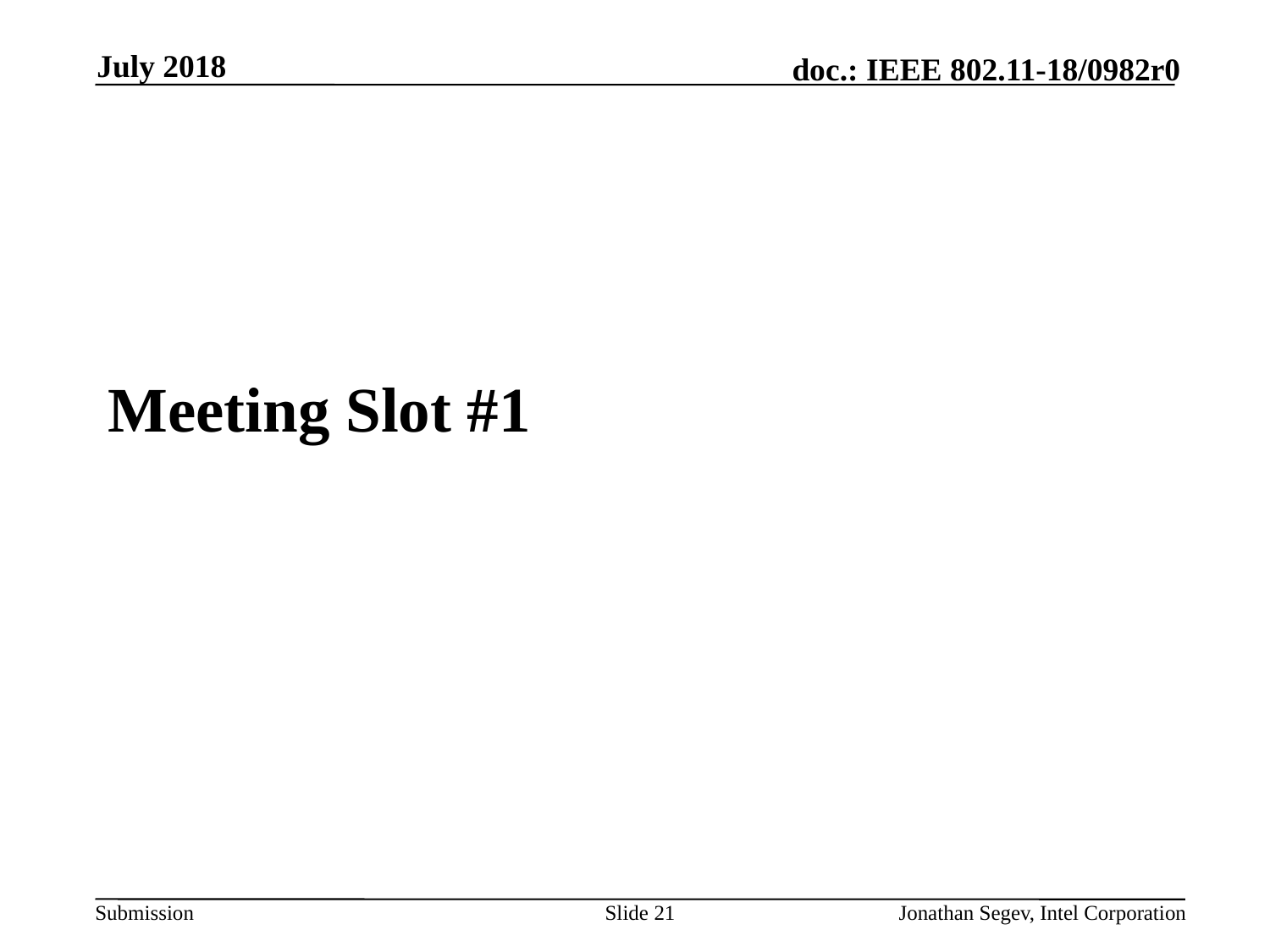

July 2018
#

Meeting Slot #1

Slide 21
Jonathan Segev, Intel Corporation